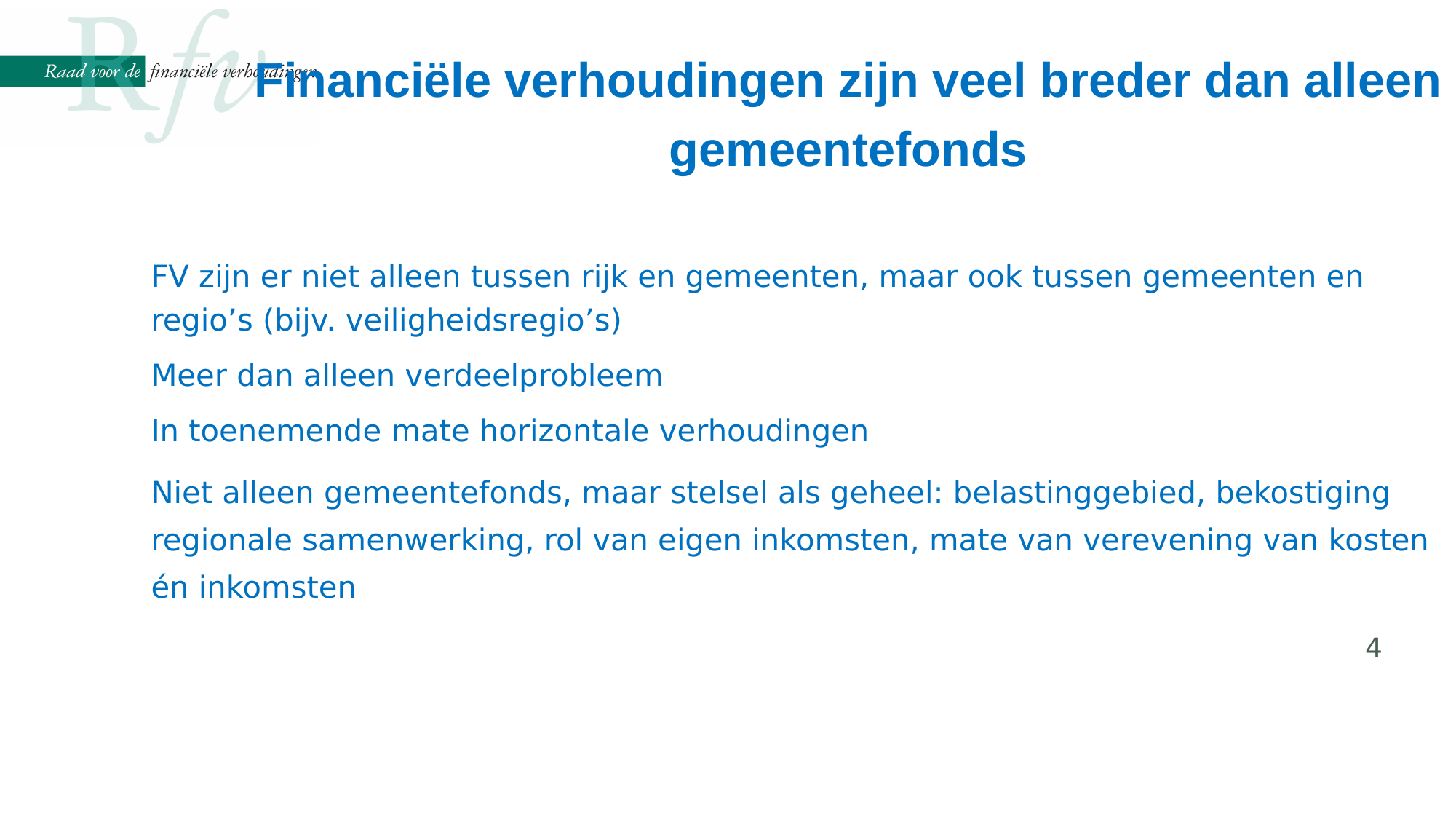

Financiële verhoudingen zijn veel breder dan alleen gemeentefonds
FV zijn er niet alleen tussen rijk en gemeenten, maar ook tussen gemeenten en regio’s (bijv. veiligheidsregio’s)
Meer dan alleen verdeelprobleem
In toenemende mate horizontale verhoudingen
Niet alleen gemeentefonds, maar stelsel als geheel: belastinggebied, bekostiging regionale samenwerking, rol van eigen inkomsten, mate van verevening van kosten én inkomsten
4